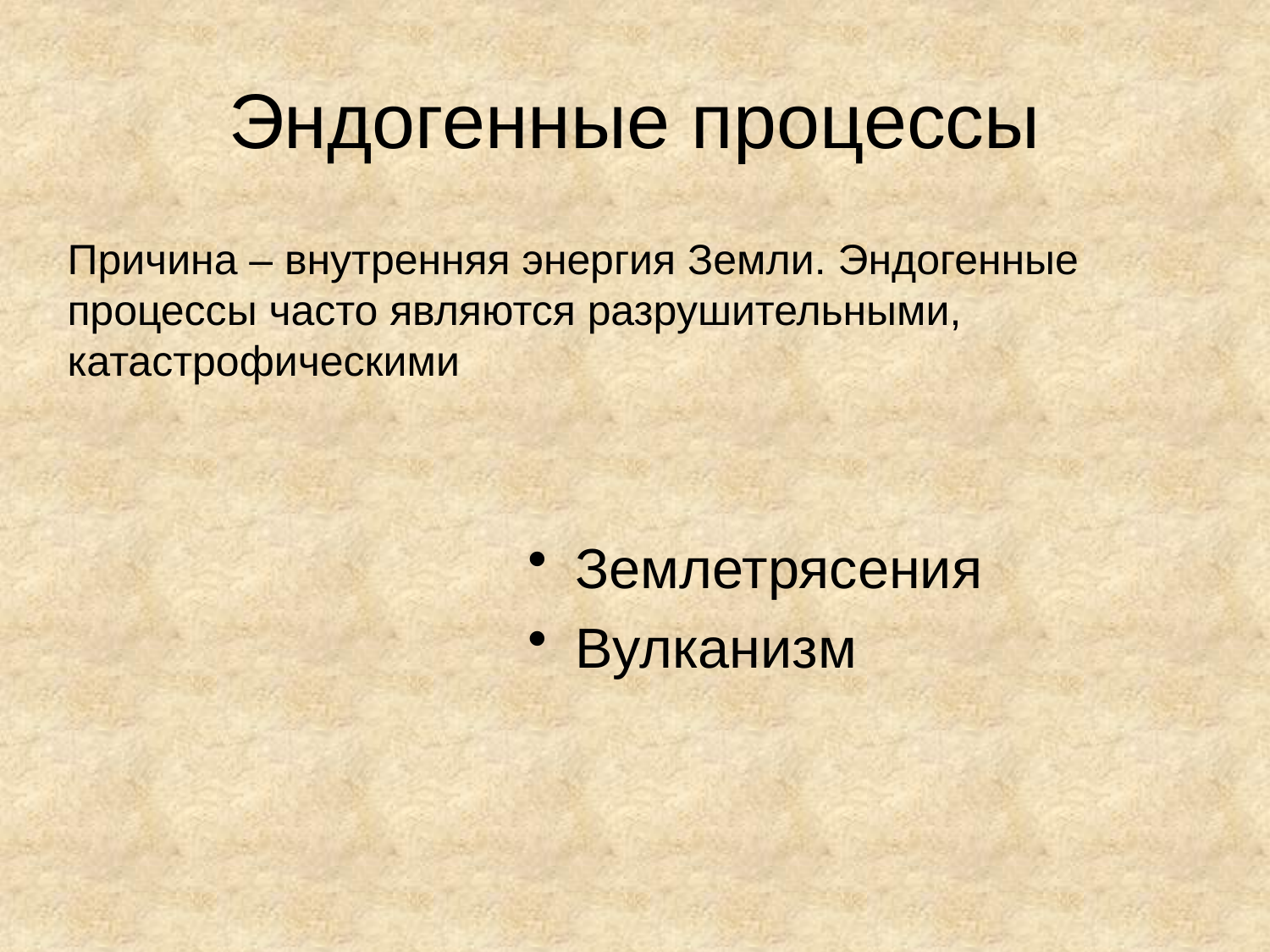

# Эндогенные процессы
Причина – внутренняя энергия Земли. Эндогенные процессы часто являются разрушительными, катастрофическими
Землетрясения
Вулканизм